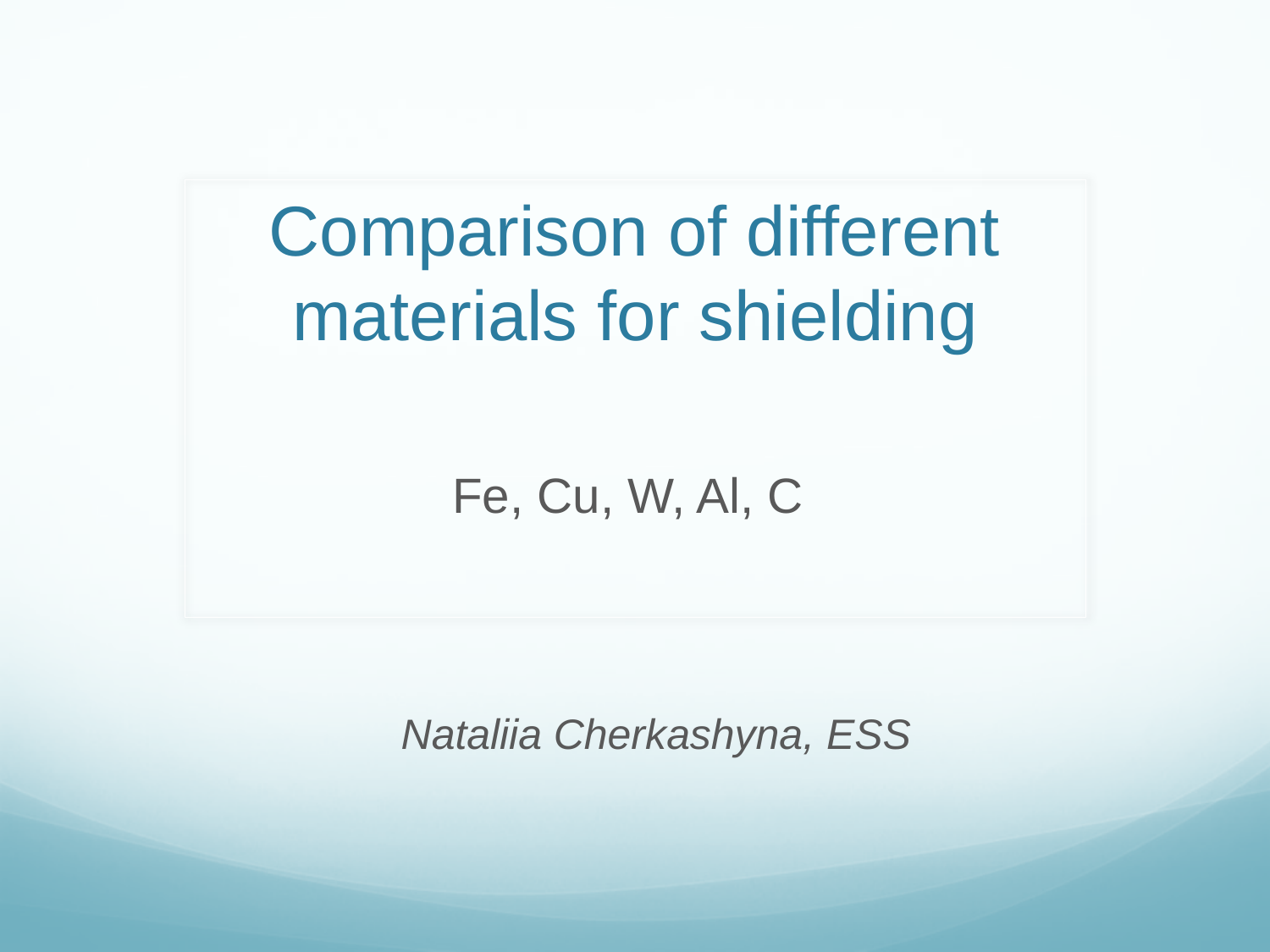

# Comparison of different materials for shielding
Fe, Cu, W, Al, C
Nataliia Cherkashyna, ESS